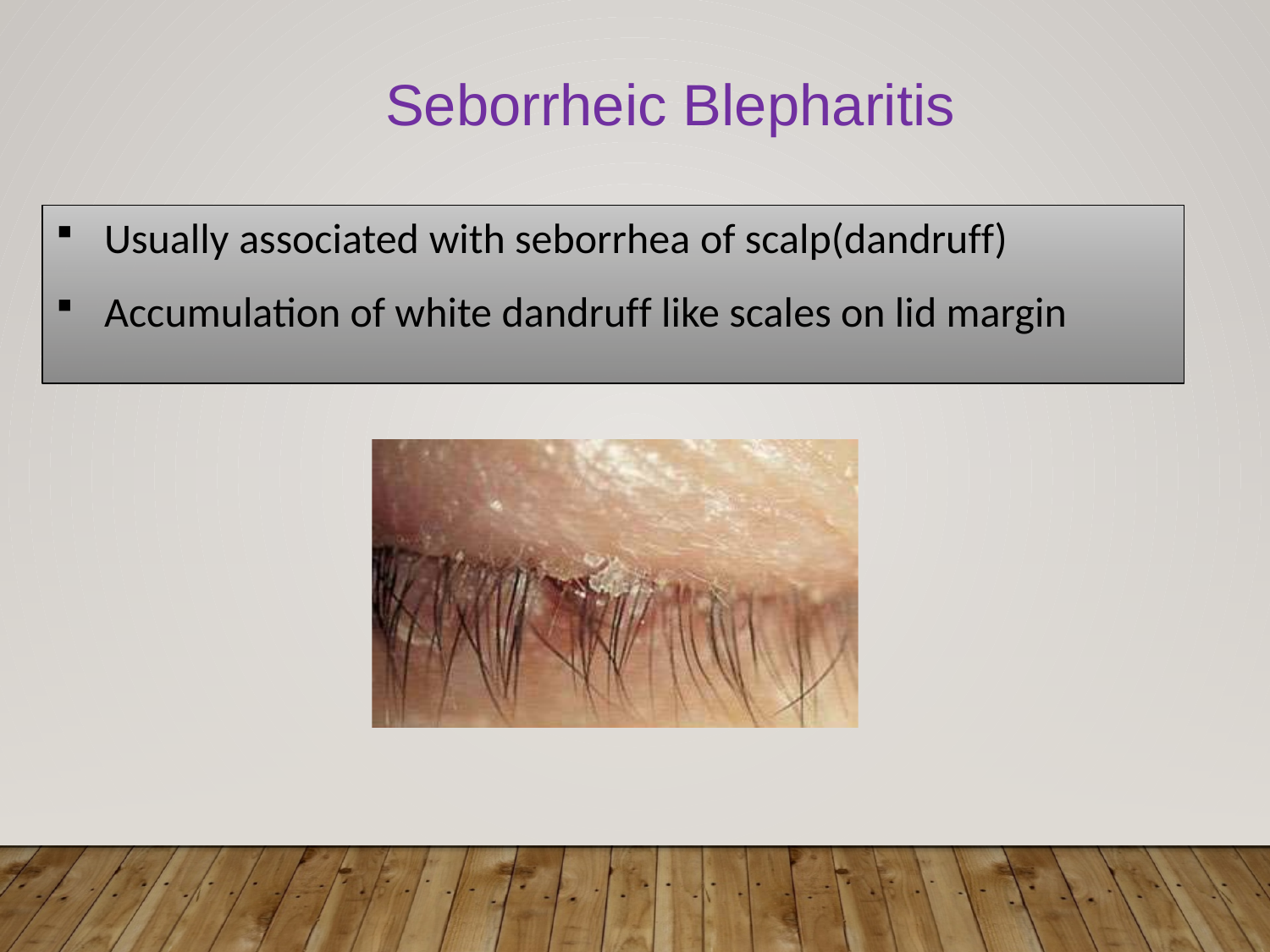

Seborrheic Blepharitis
Usually associated with seborrhea of scalp(dandruff)
Accumulation of white dandruff like scales on lid margin